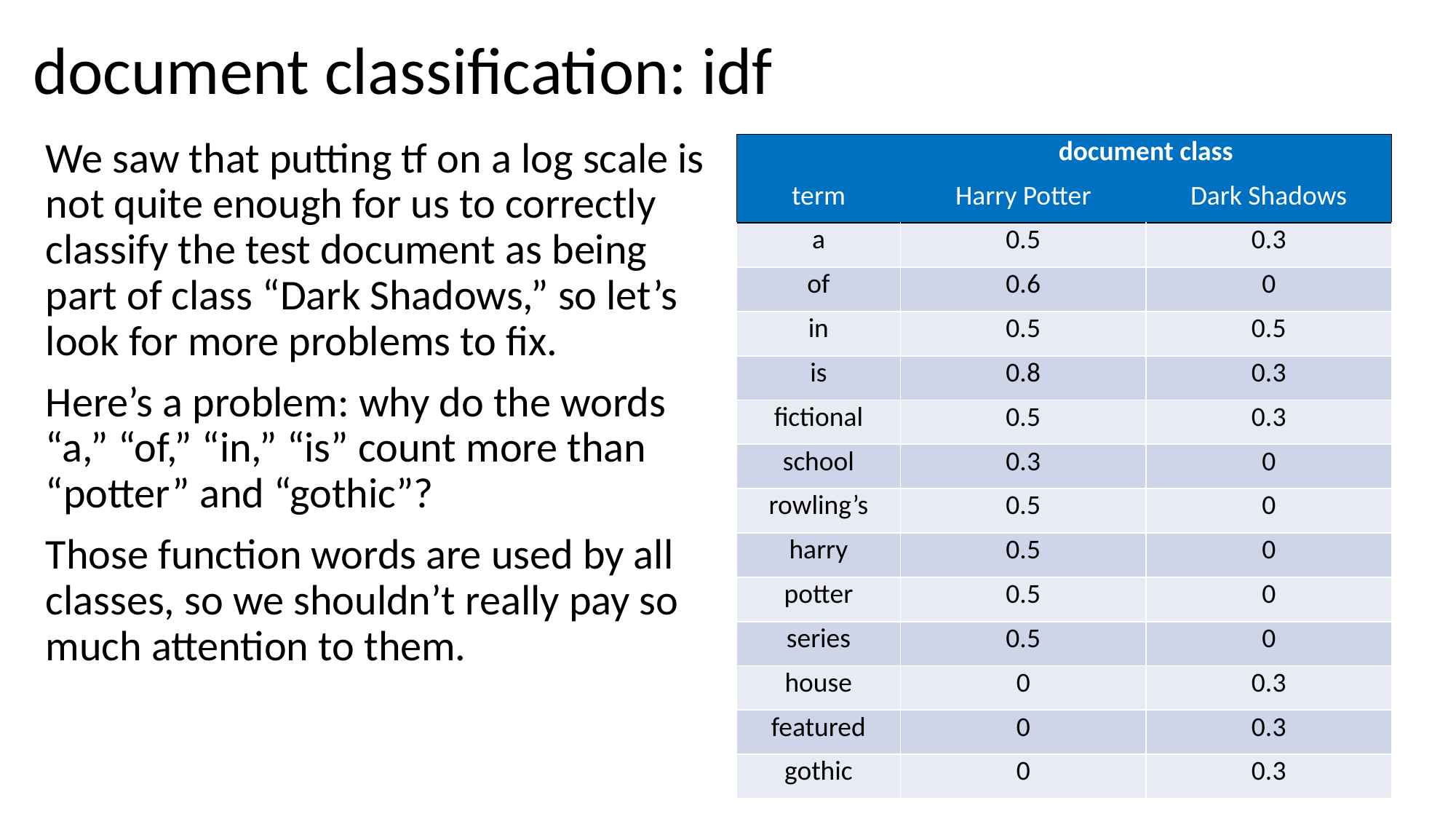

# document classification: idf
We saw that putting tf on a log scale is not quite enough for us to correctly classify the test document as being part of class “Dark Shadows,” so let’s look for more problems to fix.
Here’s a problem: why do the words “a,” “of,” “in,” “is” count more than “potter” and “gothic”?
Those function words are used by all classes, so we shouldn’t really pay so much attention to them.
|  | document class |  |
| --- | --- | --- |
| term | Harry Potter | Dark Shadows |
| a | 0.5 | 0.3 |
| of | 0.6 | 0 |
| in | 0.5 | 0.5 |
| is | 0.8 | 0.3 |
| fictional | 0.5 | 0.3 |
| school | 0.3 | 0 |
| rowling’s | 0.5 | 0 |
| harry | 0.5 | 0 |
| potter | 0.5 | 0 |
| series | 0.5 | 0 |
| house | 0 | 0.3 |
| featured | 0 | 0.3 |
| gothic | 0 | 0.3 |